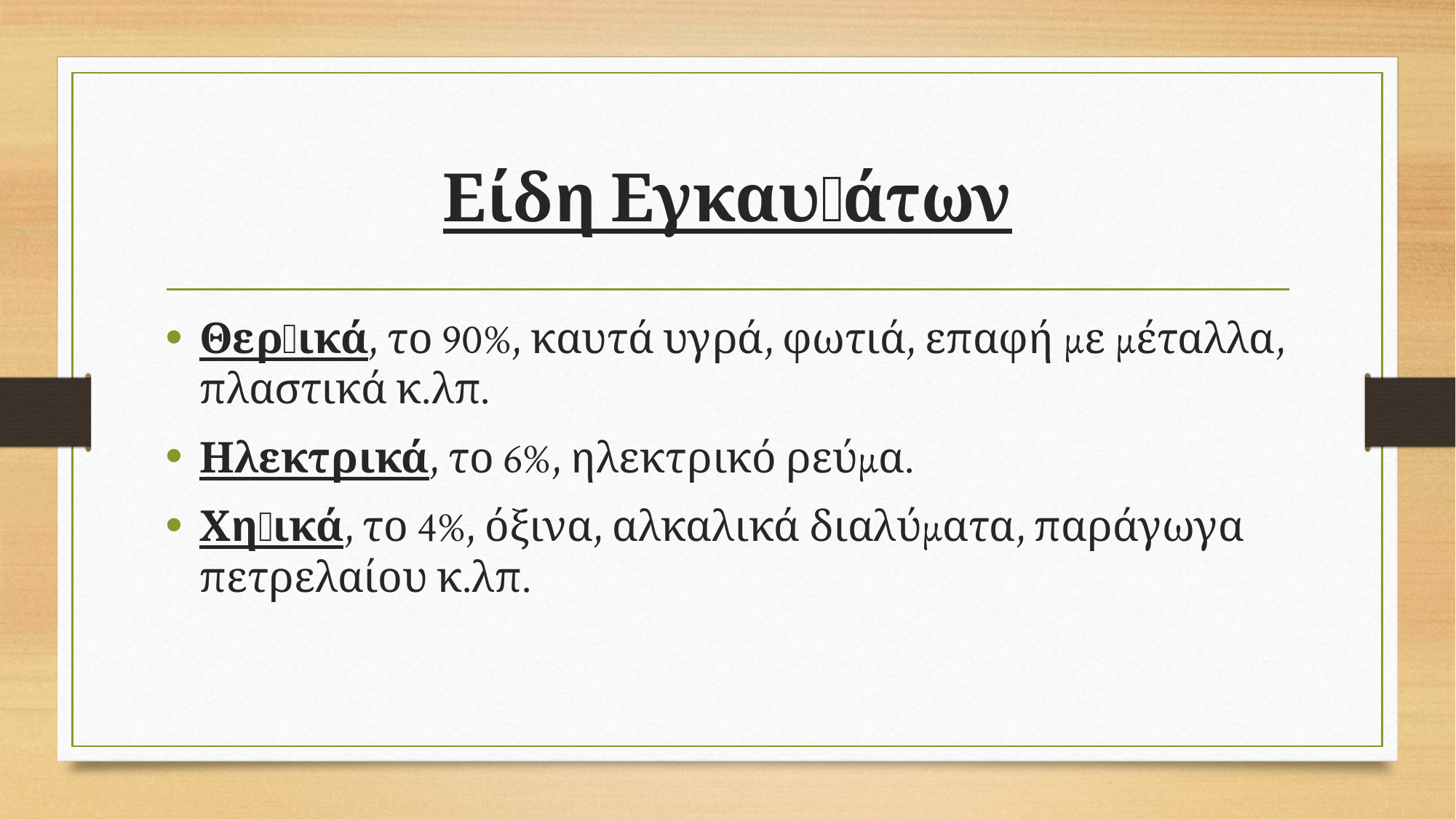

# Είδη Εγκαυμάτων
Θερμικά, το 90%, καυτά υγρά, φωτιά, επαφή με μέταλλα, πλαστικά κ.λπ.
Ηλεκτρικά, το 6%, ηλεκτρικό ρεύμα.
Χημικά, το 4%, όξινα, αλκαλικά διαλύματα, παράγωγα πετρελαίου κ.λπ.